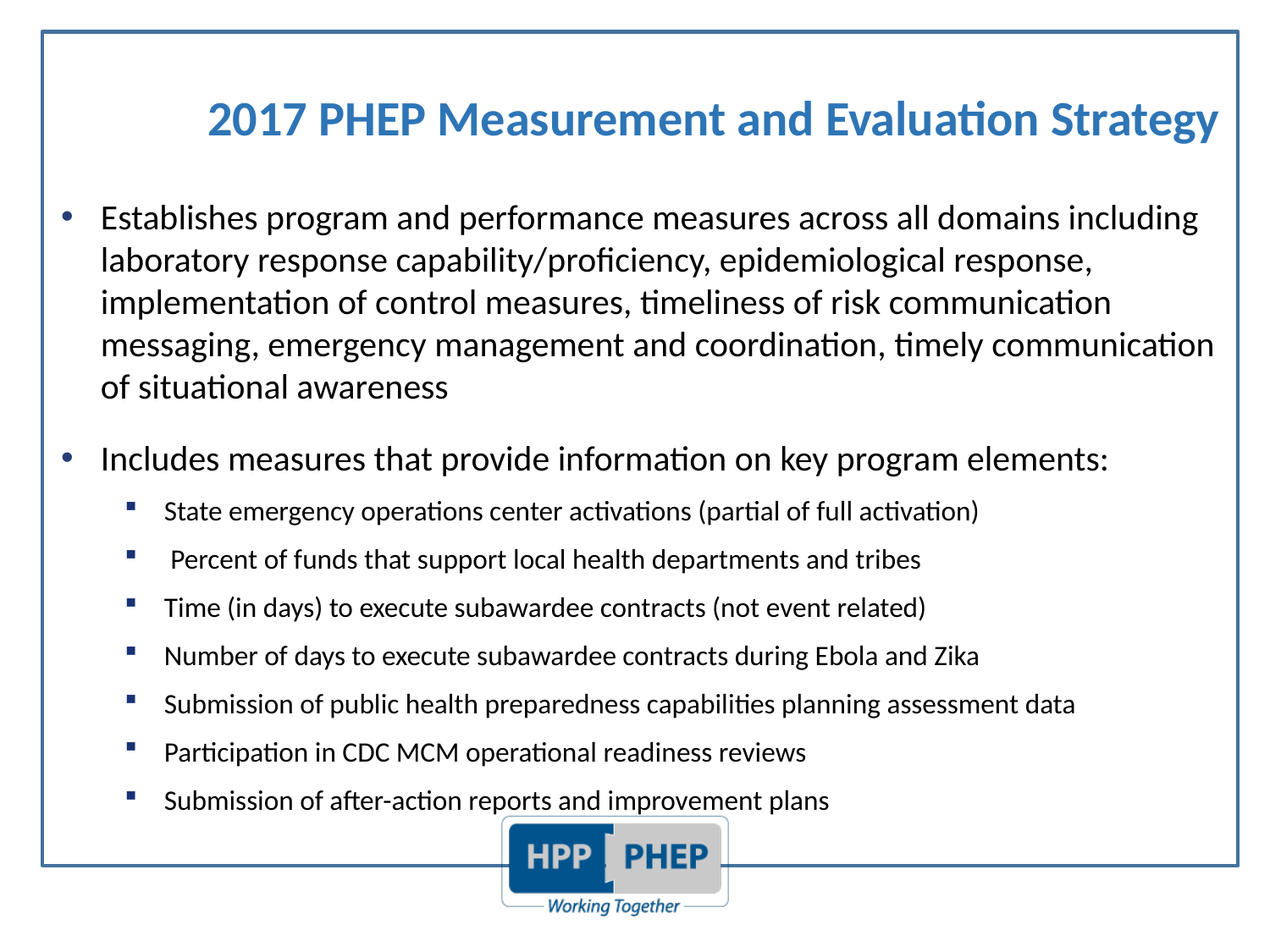

# 2017 PHEP Measurement and Evaluation Strategy
Establishes program and performance measures across all domains including  laboratory response capability/proficiency, epidemiological response, implementation of control measures, timeliness of risk communication messaging, emergency management and coordination, timely communication of situational awareness
Includes measures that provide information on key program elements:
State emergency operations center activations (partial of full activation)
 Percent of funds that support local health departments and tribes
Time (in days) to execute subawardee contracts (not event related)
Number of days to execute subawardee contracts during Ebola and Zika
Submission of public health preparedness capabilities planning assessment data
Participation in CDC MCM operational readiness reviews
Submission of after-action reports and improvement plans